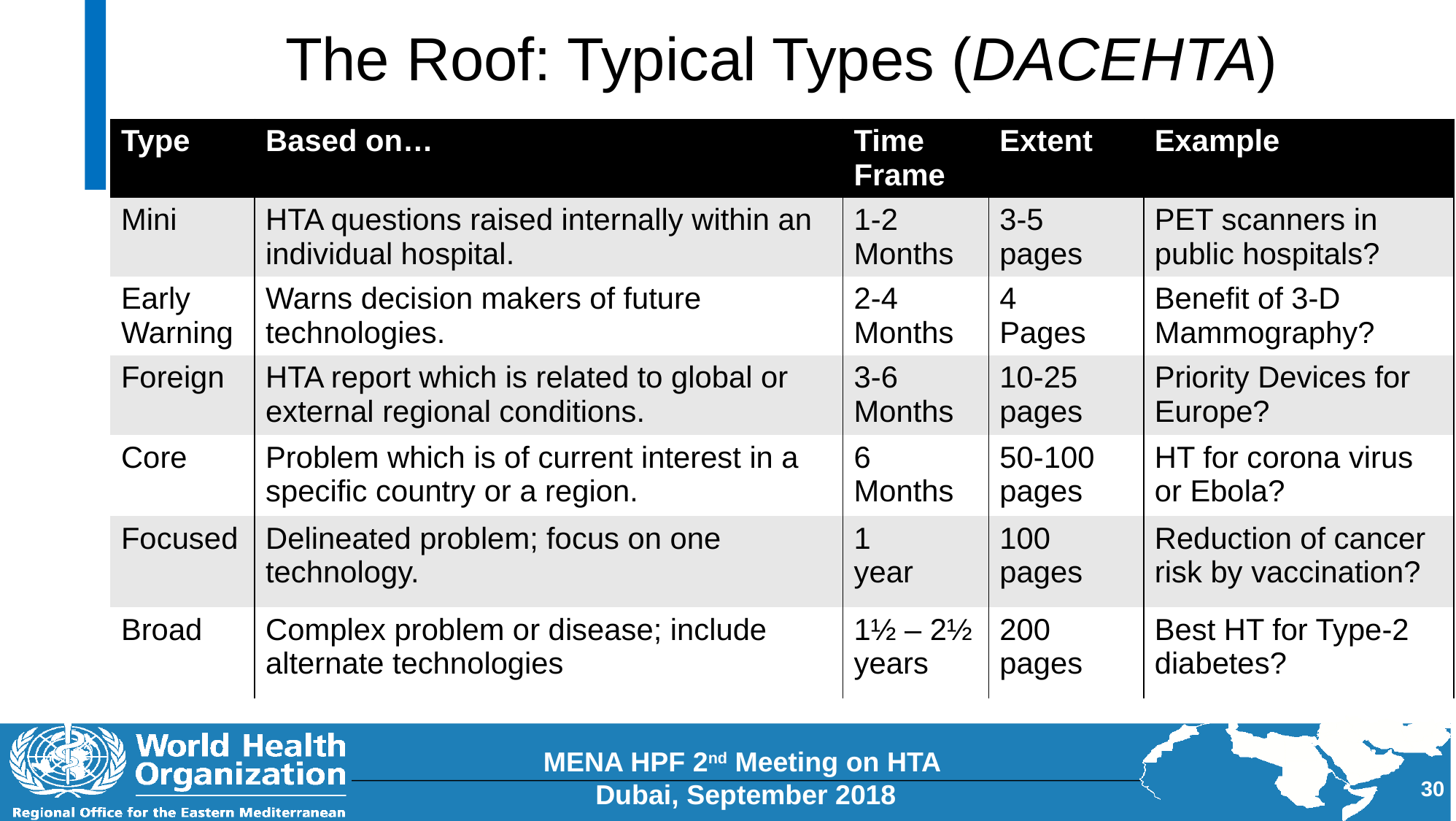

# The Roof: Typical Types (DACEHTA)
| Type | Based on… | Time Frame | Extent | Example |
| --- | --- | --- | --- | --- |
| Mini | HTA questions raised internally within an individual hospital. | 1-2 Months | 3-5 pages | PET scanners in public hospitals? |
| Early Warning | Warns decision makers of future technologies. | 2-4 Months | 4 Pages | Benefit of 3-D Mammography? |
| Foreign | HTA report which is related to global or external regional conditions. | 3-6 Months | 10-25 pages | Priority Devices for Europe? |
| Core | Problem which is of current interest in a specific country or a region. | 6 Months | 50-100 pages | HT for corona virus or Ebola? |
| Focused | Delineated problem; focus on one technology. | 1 year | 100 pages | Reduction of cancer risk by vaccination? |
| Broad | Complex problem or disease; include alternate technologies | 1½ – 2½ years | 200 pages | Best HT for Type-2 diabetes? |